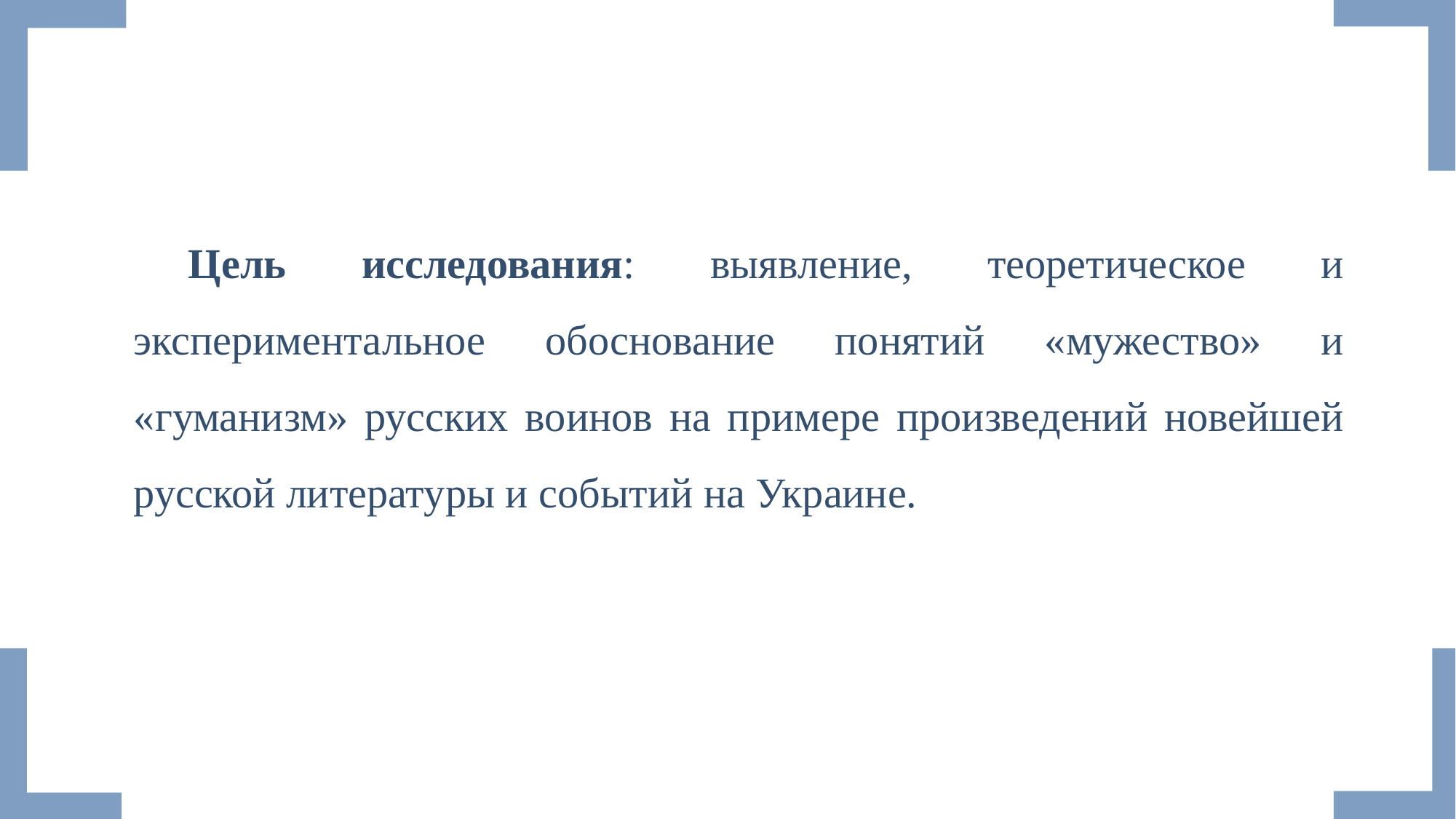

#
Цель исследования: выявление, теоретическое и экспериментальное обоснование понятий «мужество» и «гуманизм» русских воинов на примере произведений новейшей русской литературы и событий на Украине.